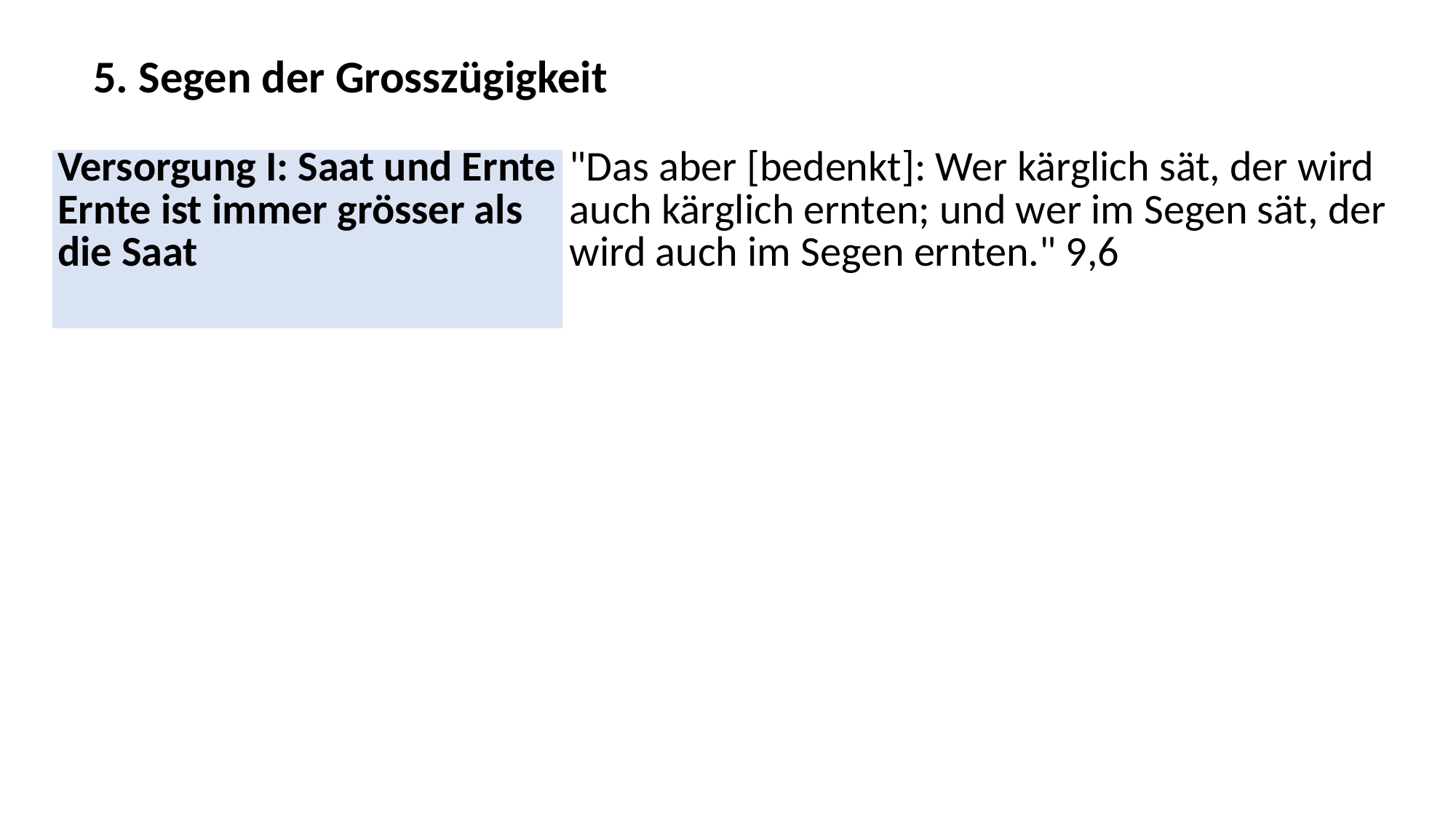

5. Segen der Grosszügigkeit
| Versorgung I: Saat und Ernte Ernte ist immer grösser als die Saat | "Das aber [bedenkt]: Wer kärglich sät, der wird auch kärglich ernten; und wer im Segen sät, der wird auch im Segen ernten." 9,6 |
| --- | --- |